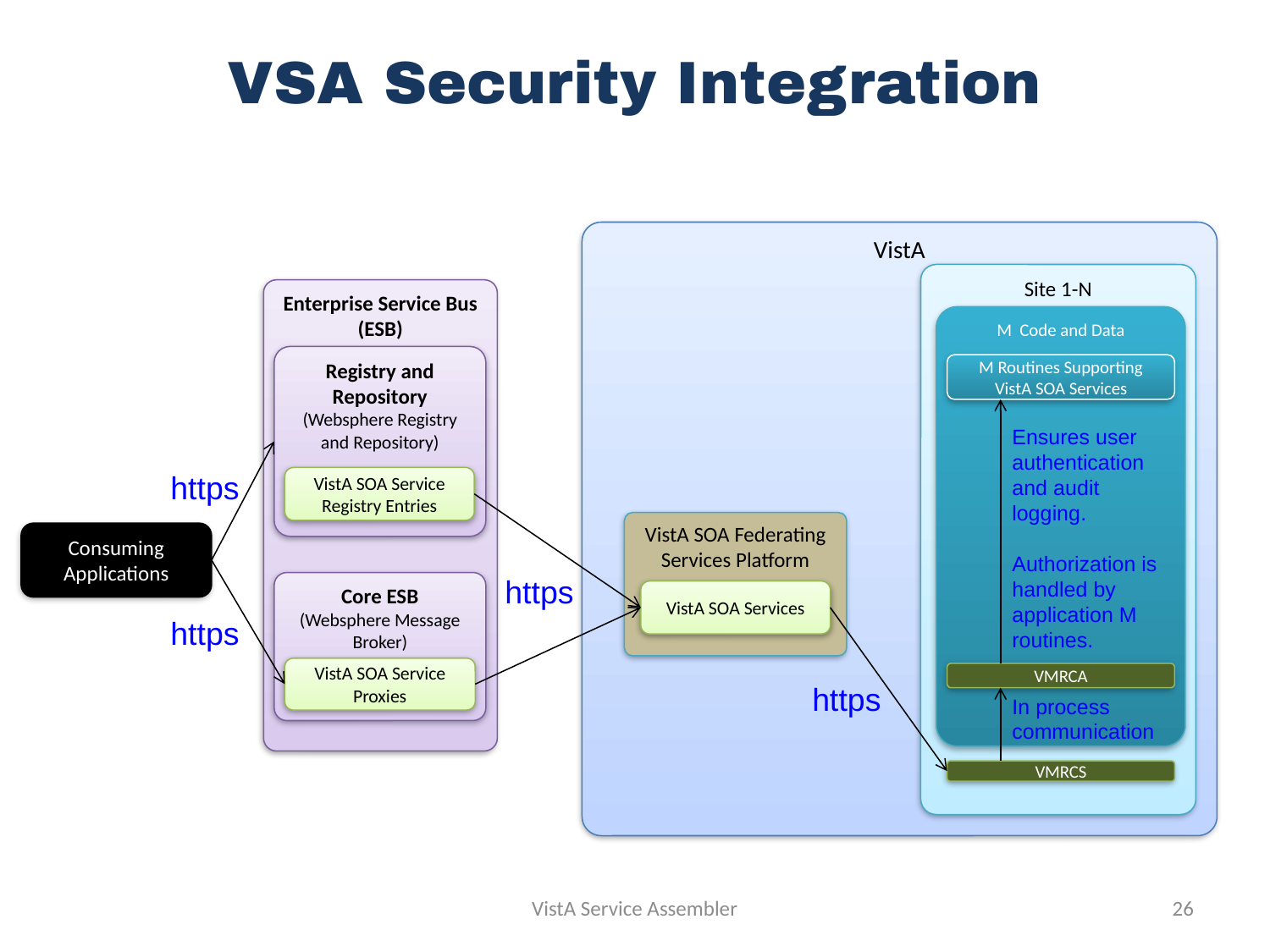

# VSA Security Integration
VistA
Site 1-N
Enterprise Service Bus (ESB)
M  Code and Data
Registry and Repository
(Websphere Registry and Repository)
M Routines Supporting VistA SOA Services
Ensures user authentication and audit logging.

Authorization is handled by application M routines.
https
VistA SOA Service Registry Entries
VistA SOA Federating Services Platform
Consuming Applications
https
Core ESB
(Websphere Message Broker)
VistA SOA Services
https
VistA SOA Service Proxies
VMRCA
https
In process communication
VMRCS
VistA Service Assembler
26